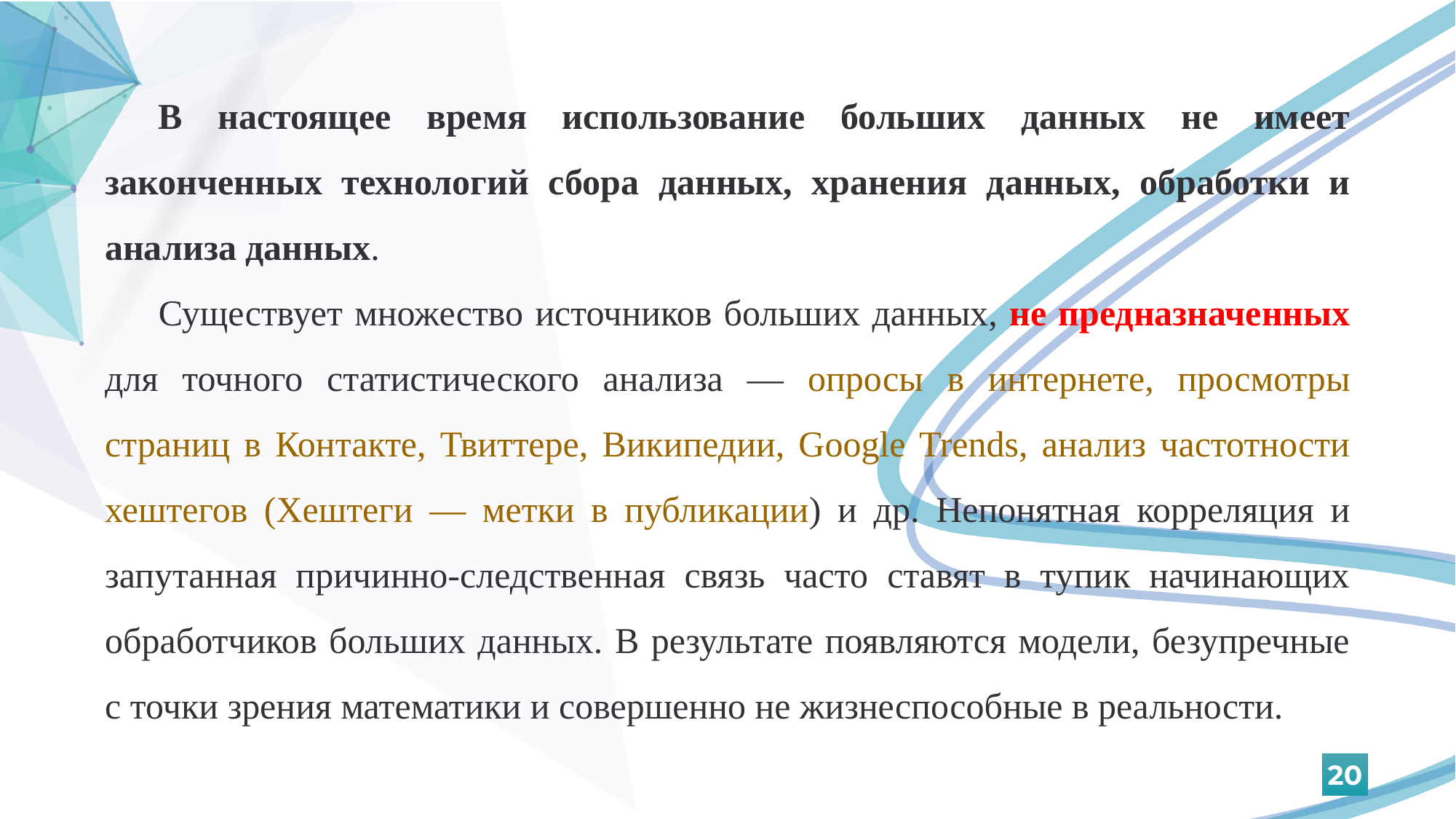

В настоящее время использование больших данных не имеет законченных технологий сбора данных, хранения данных, обработки и анализа данных.
Существует множество источников больших данных, не предназначенных для точного статистического анализа — опросы в интернете, просмотры страниц в Контакте, Твиттере, Википедии, Google Trends, анализ частотности хештегов (Хештеги — метки в публикации) и др. Непонятная корреляция и запутанная причинно-следственная связь часто ставят в тупик начинающих обработчиков больших данных. В результате появляются модели, безупречные с точки зрения математики и совершенно не жизнеспособные в реальности.
20